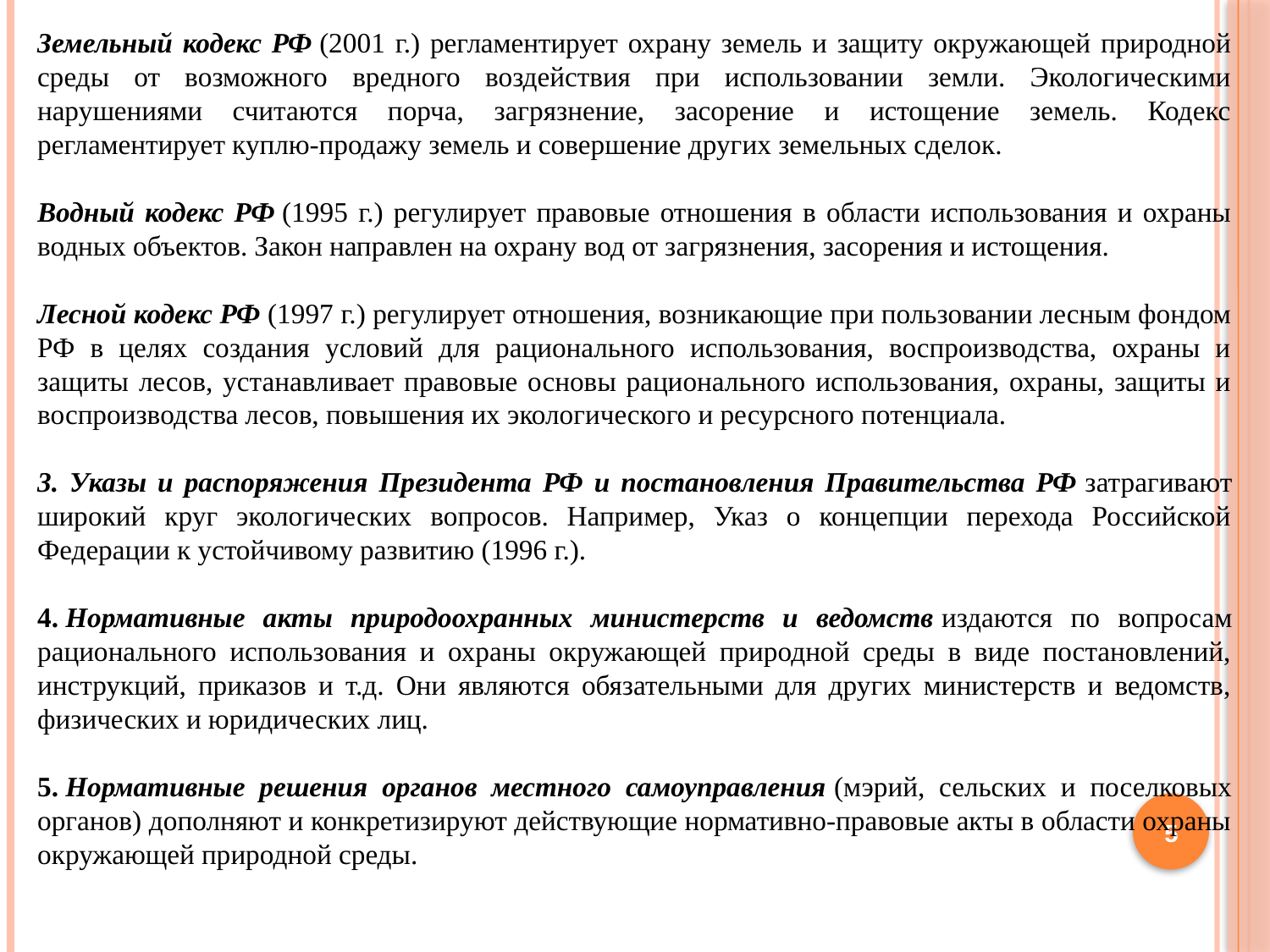

Земельный кодекс РФ (2001 г.) регламентирует охрану земель и защиту окружающей природной среды от возможного вредного воздействия при использовании земли. Экологическими нарушениями считаются порча, загрязнение, засорение и истощение земель. Кодекс регламентирует куплю-продажу земель и совершение других земельных сделок.

Водный кодекс РФ (1995 г.) регулирует правовые отношения в области использования и охраны водных объектов. Закон направлен на охрану вод от загрязнения, засорения и истощения.

Лесной кодекс РФ (1997 г.) регулирует отношения, возникающие при пользовании лесным фондом РФ в целях создания условий для рационального использования, воспроизводства, охраны и защиты лесов, устанавливает правовые основы рационального использования, охраны, защиты и воспроизводства лесов, повышения их экологического и ресурсного потенциала.

3. Указы и распоряжения Президента РФ и постановления Правительства РФ затрагивают широкий круг экологических вопросов. Например, Указ о концепции перехода Российской Федерации к устойчивому развитию (1996 г.).

4. Нормативные акты природоохранных министерств и ведомств издаются по вопросам рационального использования и охраны окружающей природной среды в виде постановлений, инструкций, приказов и т.д. Они являются обязательными для других министерств и ведомств, физических и юридических лиц.

5. Нормативные решения органов местного самоуправления (мэрий, сельских и поселковых органов) дополняют и конкретизируют действующие нормативно-правовые акты в области охраны окружающей природной среды.
5